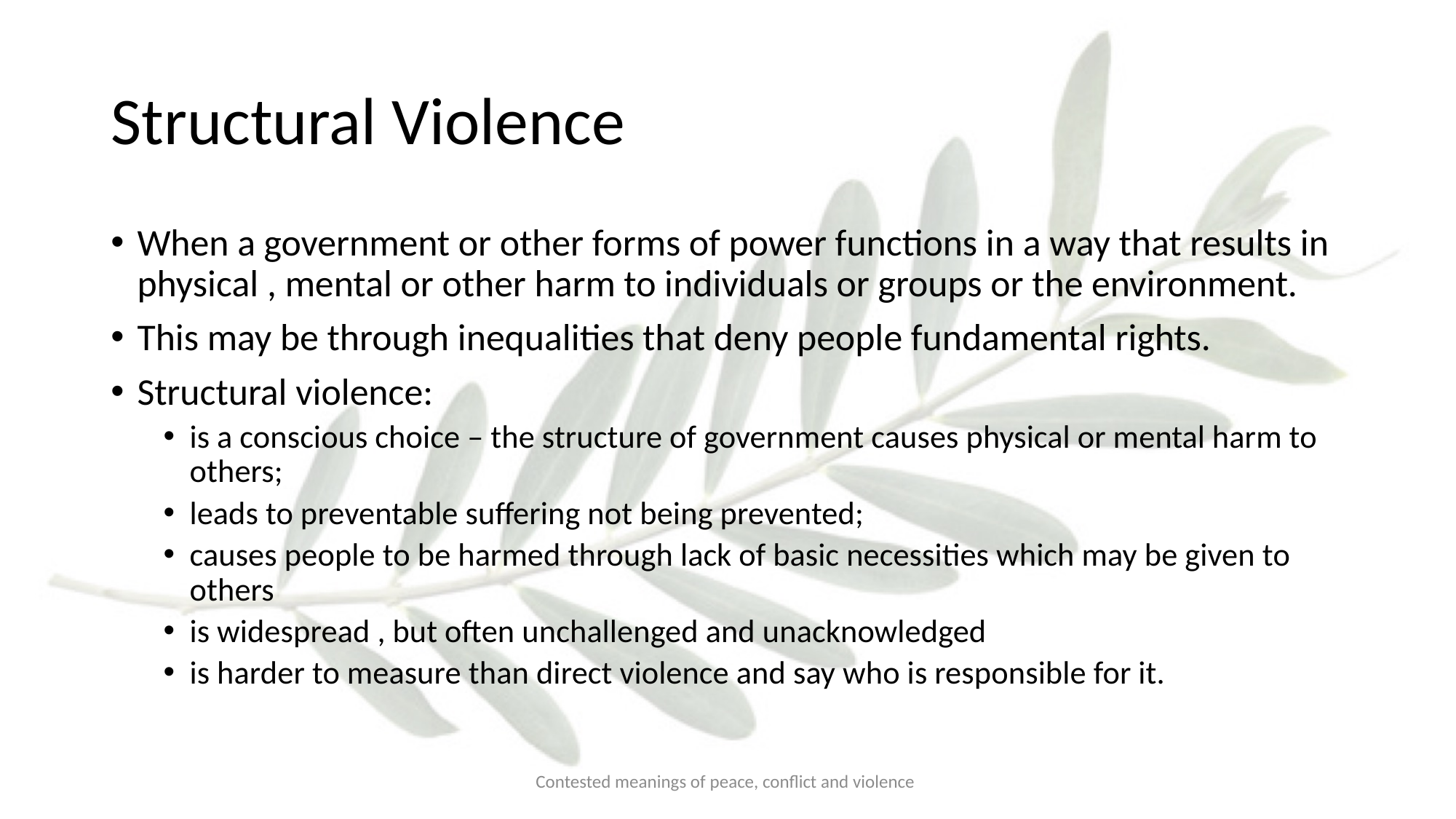

# Structural Violence
When a government or other forms of power functions in a way that results in physical , mental or other harm to individuals or groups or the environment.
This may be through inequalities that deny people fundamental rights.
Structural violence:
is a conscious choice – the structure of government causes physical or mental harm to others;
leads to preventable suffering not being prevented;
causes people to be harmed through lack of basic necessities which may be given to others
is widespread , but often unchallenged and unacknowledged
is harder to measure than direct violence and say who is responsible for it.
Contested meanings of peace, conflict and violence